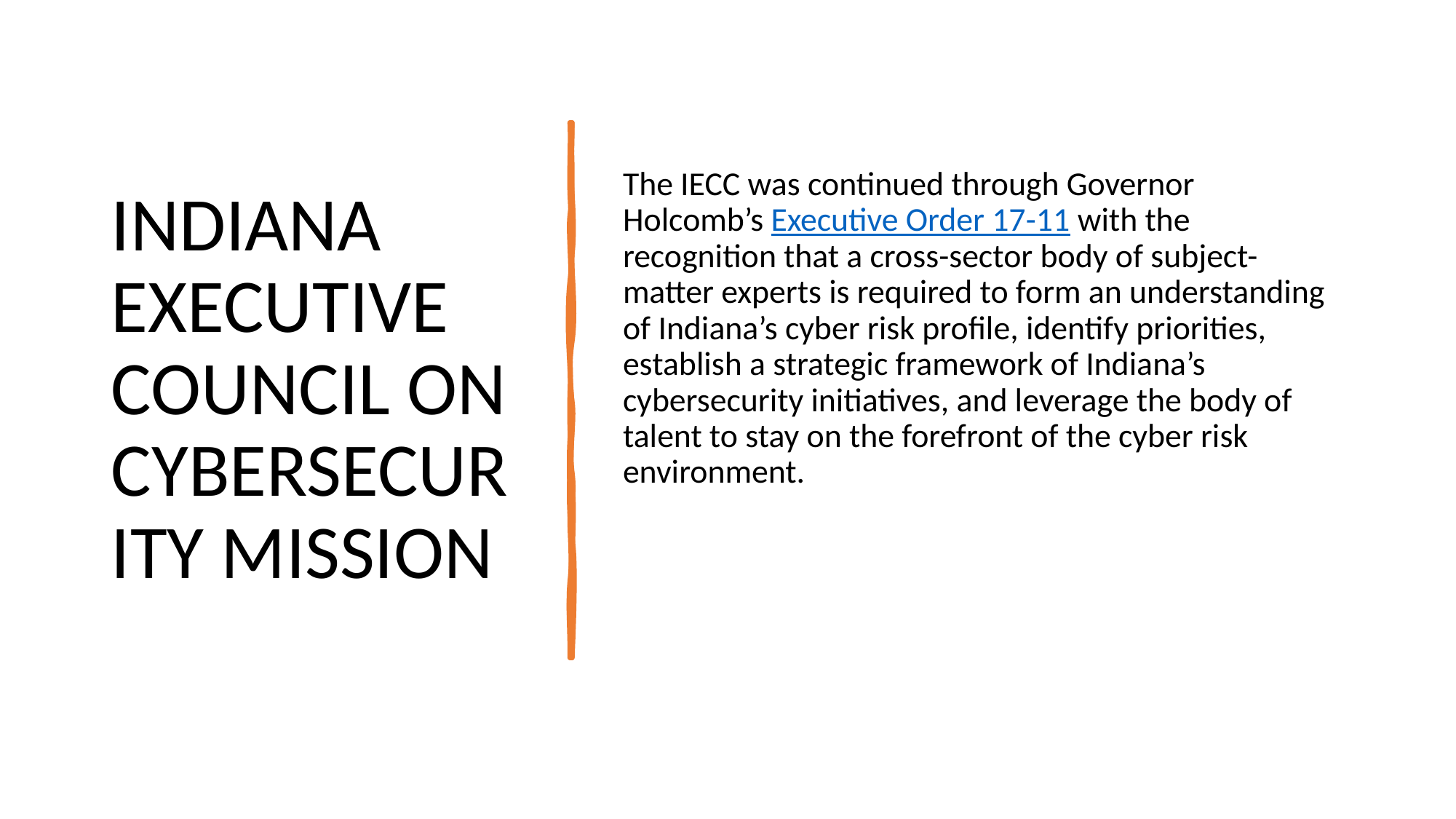

# INDIANA EXECUTIVE COUNCIL ON CYBERSECURITY MISSION
The IECC was continued through Governor Holcomb’s Executive Order 17-11 with the recognition that a cross-sector body of subject-matter experts is required to form an understanding of Indiana’s cyber risk profile, identify priorities, establish a strategic framework of Indiana’s cybersecurity initiatives, and leverage the body of talent to stay on the forefront of the cyber risk environment.